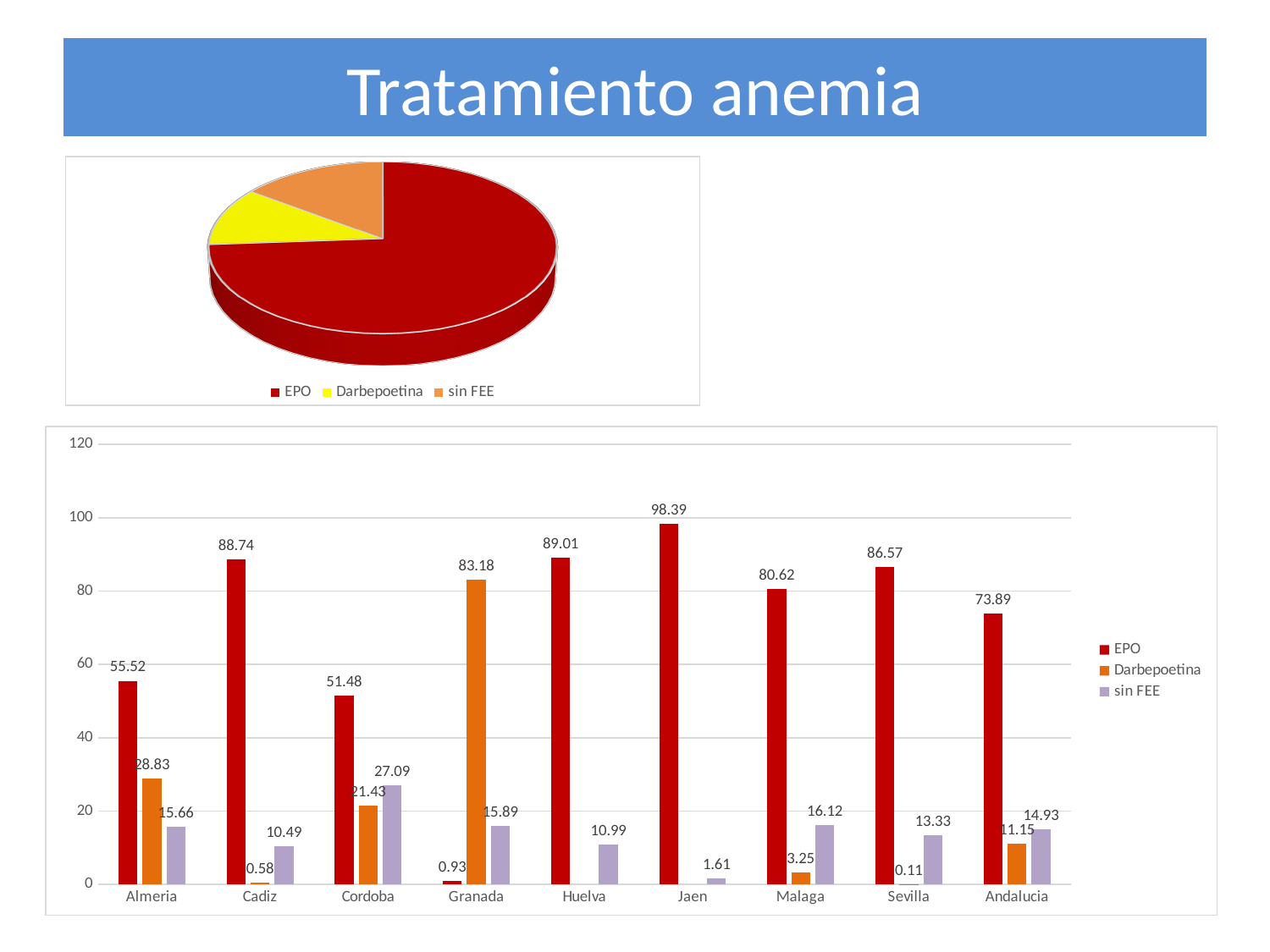

# Tratamiento anemia

[unsupported chart]

### Chart

| Category | EPO | Darbepoetina | sin FEE |
|---|---|---|---|
| Almeria | 55.52 | 28.83 | 15.66 |
| Cadiz | 88.74 | 0.58 | 10.49 |
| Cordoba | 51.48 | 21.43 | 27.09 |
| Granada | 0.93 | 83.18 | 15.89 |
| Huelva | 89.01 | None | 10.99 |
| Jaen | 98.39 | None | 1.61 |
| Malaga | 80.62 | 3.25 | 16.12 |
| Sevilla | 86.57 | 0.11 | 13.33 |
| Andalucia | 73.89 | 11.15 | 14.93 |